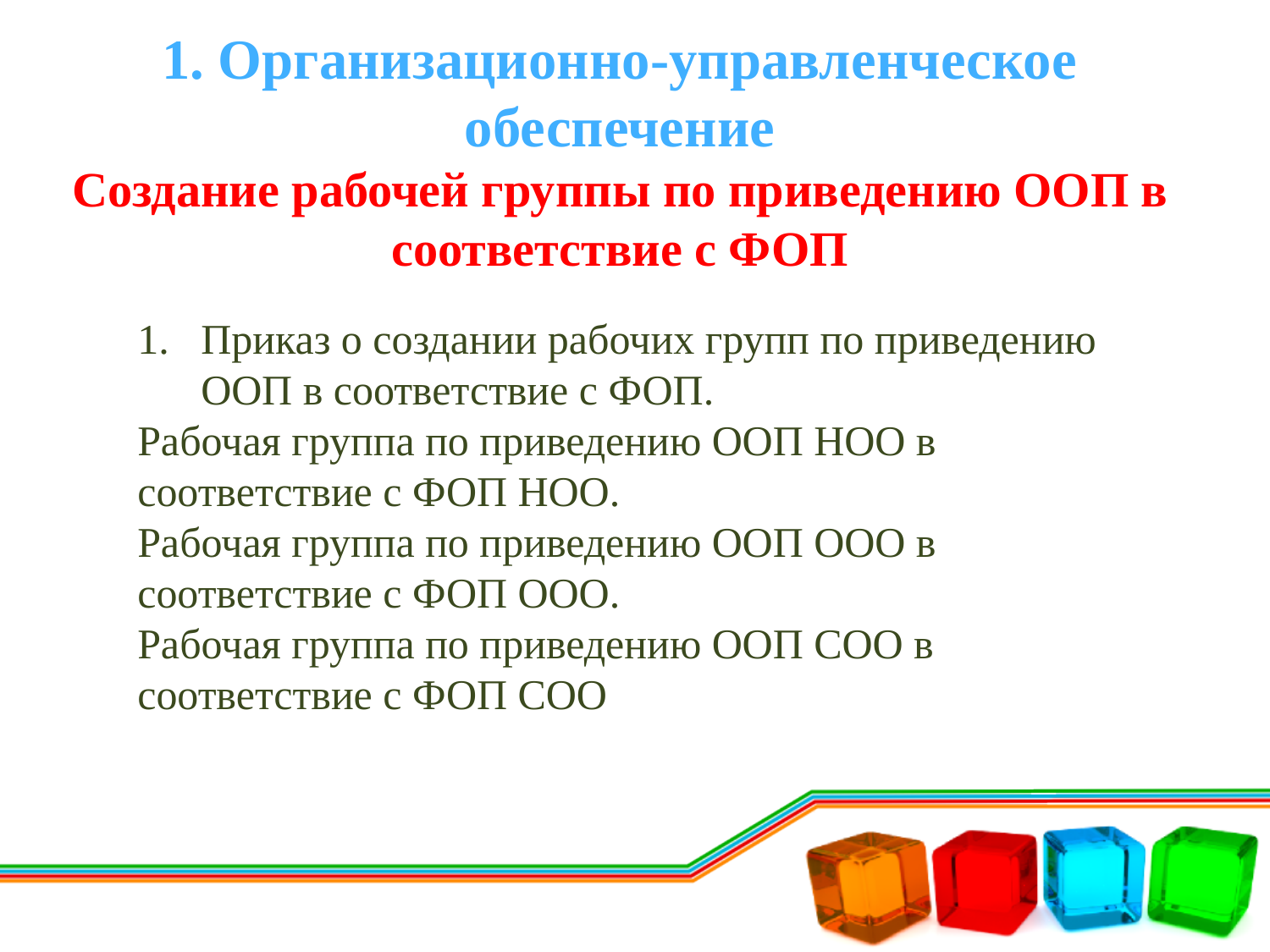

1. Организационно-управленческое обеспечение
Создание рабочей группы по приведению ООП в соответствие с ФОП
Приказ о создании рабочих групп по приведению ООП в соответствие с ФОП.
Рабочая группа по приведению ООП НОО в соответствие с ФОП НОО.
Рабочая группа по приведению ООП ООО в соответствие с ФОП ООО.
Рабочая группа по приведению ООП СОО в соответствие с ФОП СОО